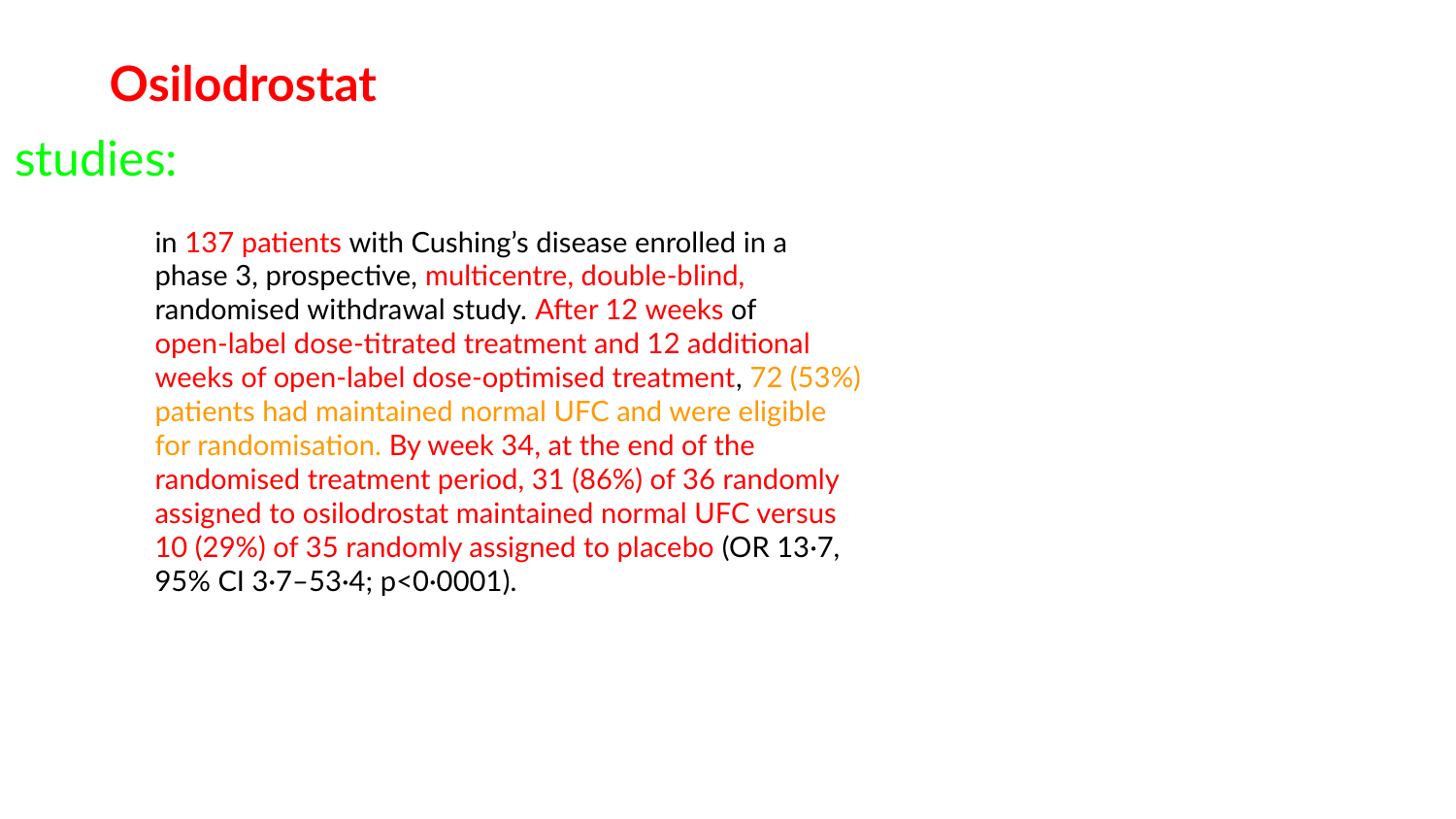

Osilodrostat
studies:
in 137 patients with Cushing’s disease enrolled in a
phase 3, prospective, multicentre, double-blind,
randomised withdrawal study. After 12 weeks of
open-label dose-titrated treatment and 12 additional
weeks of open-label dose-optimised treatment, 72 (53%)
patients had maintained normal UFC and were eligible
for randomisation. By week 34, at the end of the
randomised treatment period, 31 (86%) of 36 randomly
assigned to osilodrostat maintained normal UFC versus
10 (29%) of 35 randomly assigned to placebo (OR 13·7,
95% CI 3·7–53·4; p<0·0001).